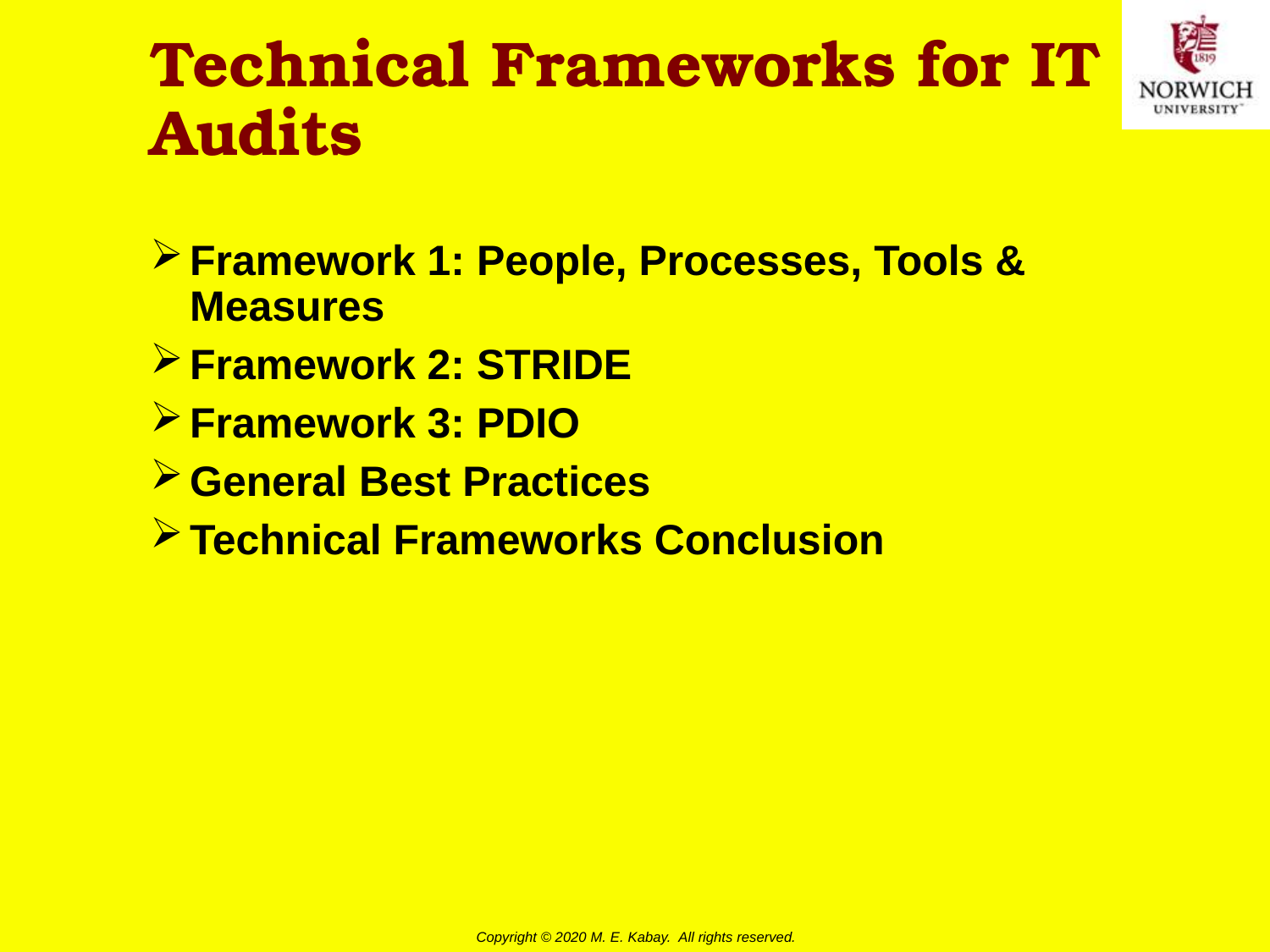

# Technical Frameworks for IT Audits
Framework 1: People, Processes, Tools & Measures
Framework 2: STRIDE
Framework 3: PDIO
General Best Practices
Technical Frameworks Conclusion